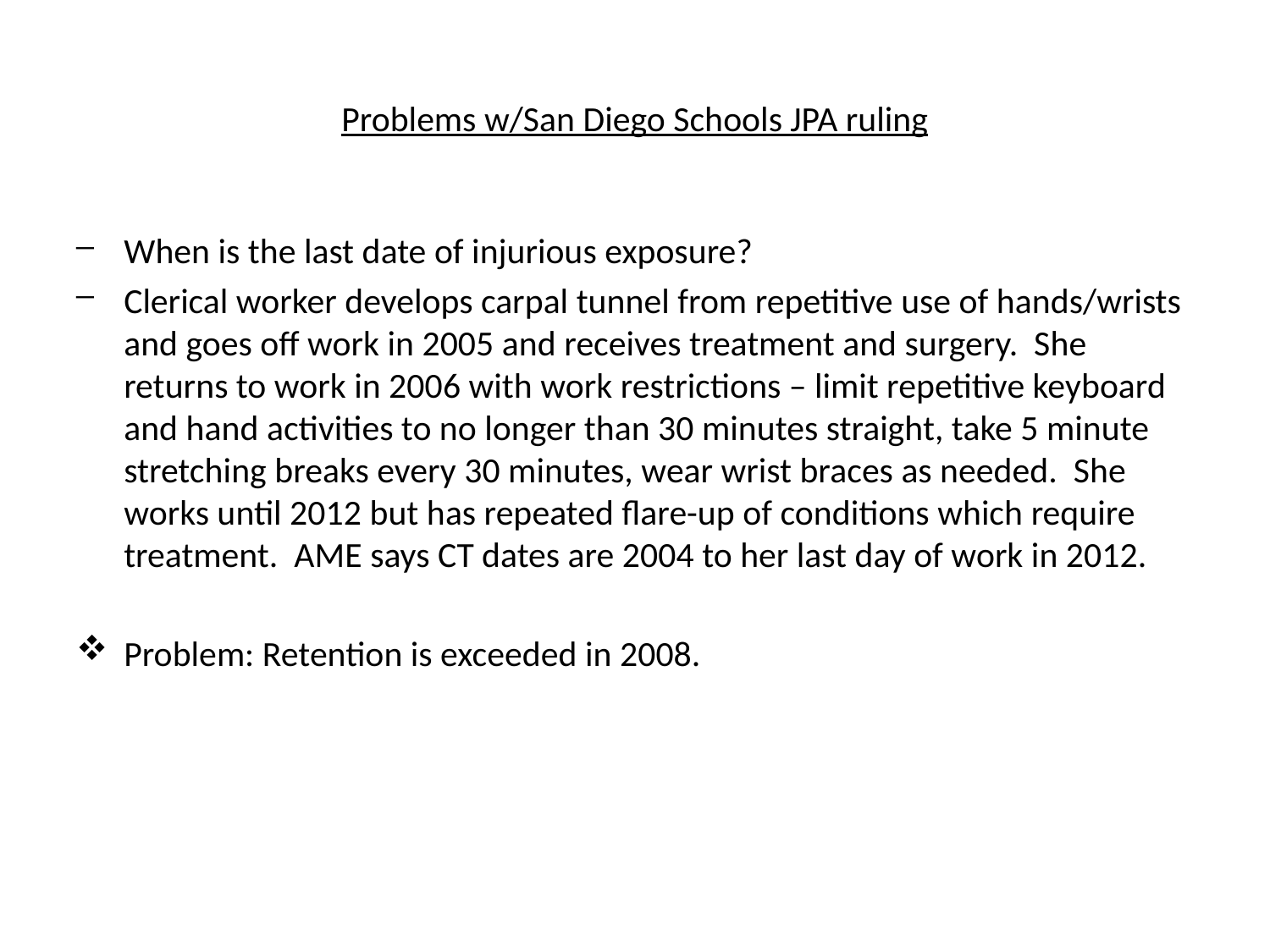

# Problems w/San Diego Schools JPA ruling
When is the last date of injurious exposure?
Clerical worker develops carpal tunnel from repetitive use of hands/wrists and goes off work in 2005 and receives treatment and surgery.  She returns to work in 2006 with work restrictions – limit repetitive keyboard and hand activities to no longer than 30 minutes straight, take 5 minute stretching breaks every 30 minutes, wear wrist braces as needed.  She works until 2012 but has repeated flare-up of conditions which require treatment.  AME says CT dates are 2004 to her last day of work in 2012.

Problem: Retention is exceeded in 2008.